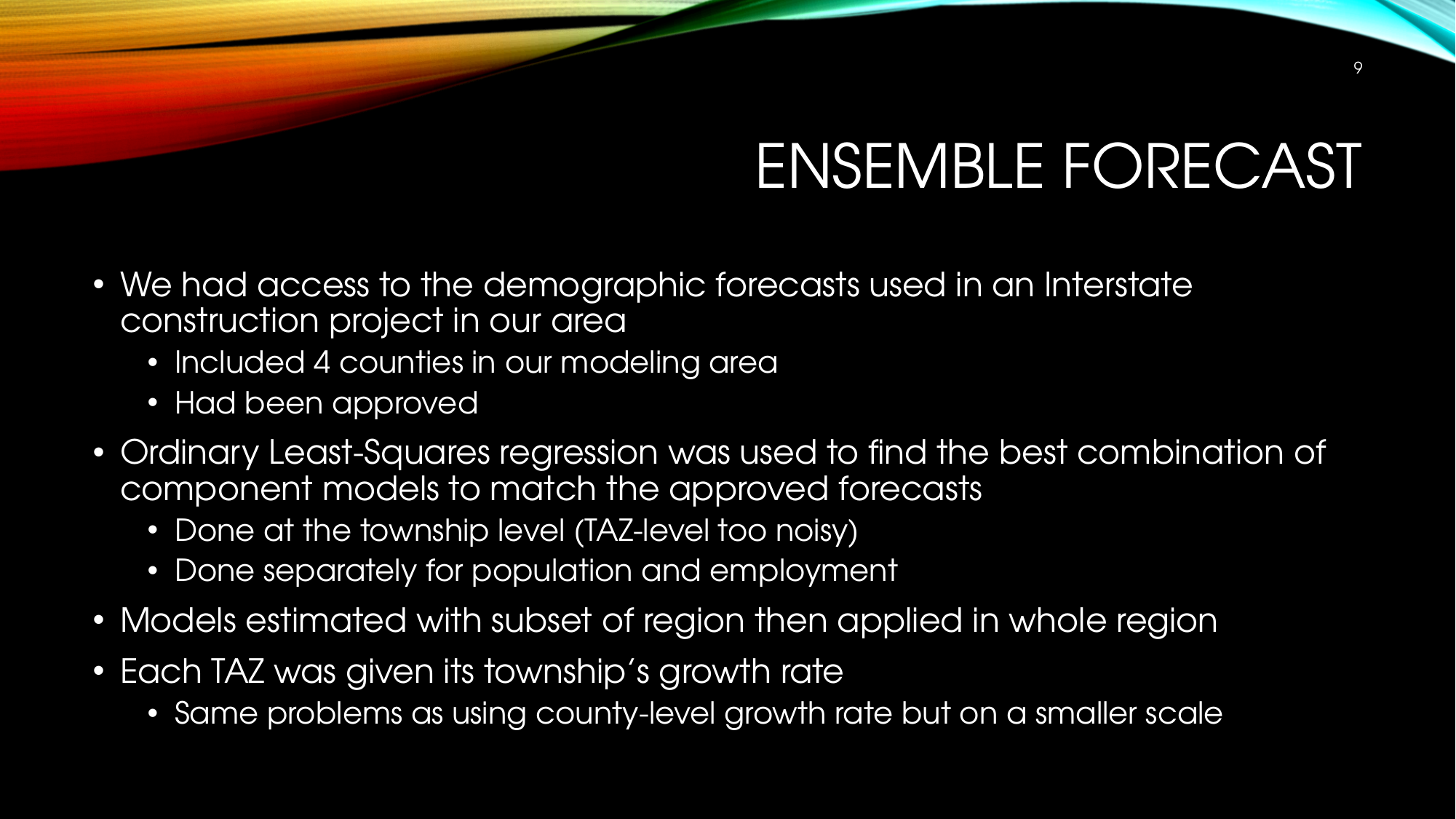

9
# Ensemble Forecast
We had access to the demographic forecasts used in an Interstate construction project in our area
Included 4 counties in our modeling area
Had been approved
Ordinary Least-Squares regression was used to find the best combination of component models to match the approved forecasts
Done at the township level (TAZ-level too noisy)
Done separately for population and employment
Models estimated with subset of region then applied in whole region
Each TAZ was given its township’s growth rate
Same problems as using county-level growth rate but on a smaller scale